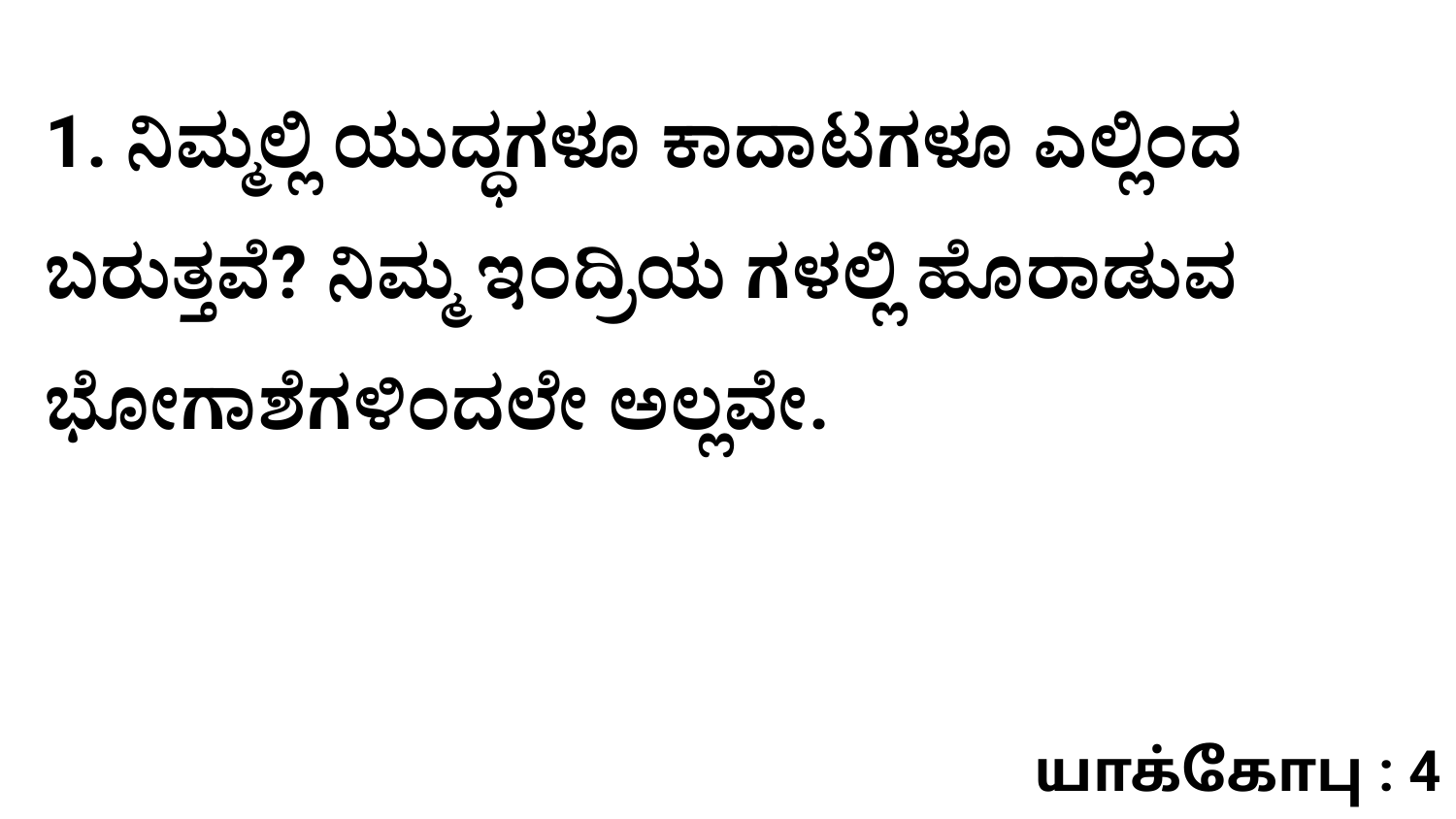

1. ನಿಮ್ಮಲ್ಲಿ ಯುದ್ಧಗಳೂ ಕಾದಾಟಗಳೂ ಎಲ್ಲಿಂದ ಬರುತ್ತವೆ? ನಿಮ್ಮ ಇಂದ್ರಿಯ ಗಳಲ್ಲಿ ಹೊರಾಡುವ ಭೋಗಾಶೆಗಳಿಂದಲೇ ಅಲ್ಲವೇ.
யாக்கோபு : 4